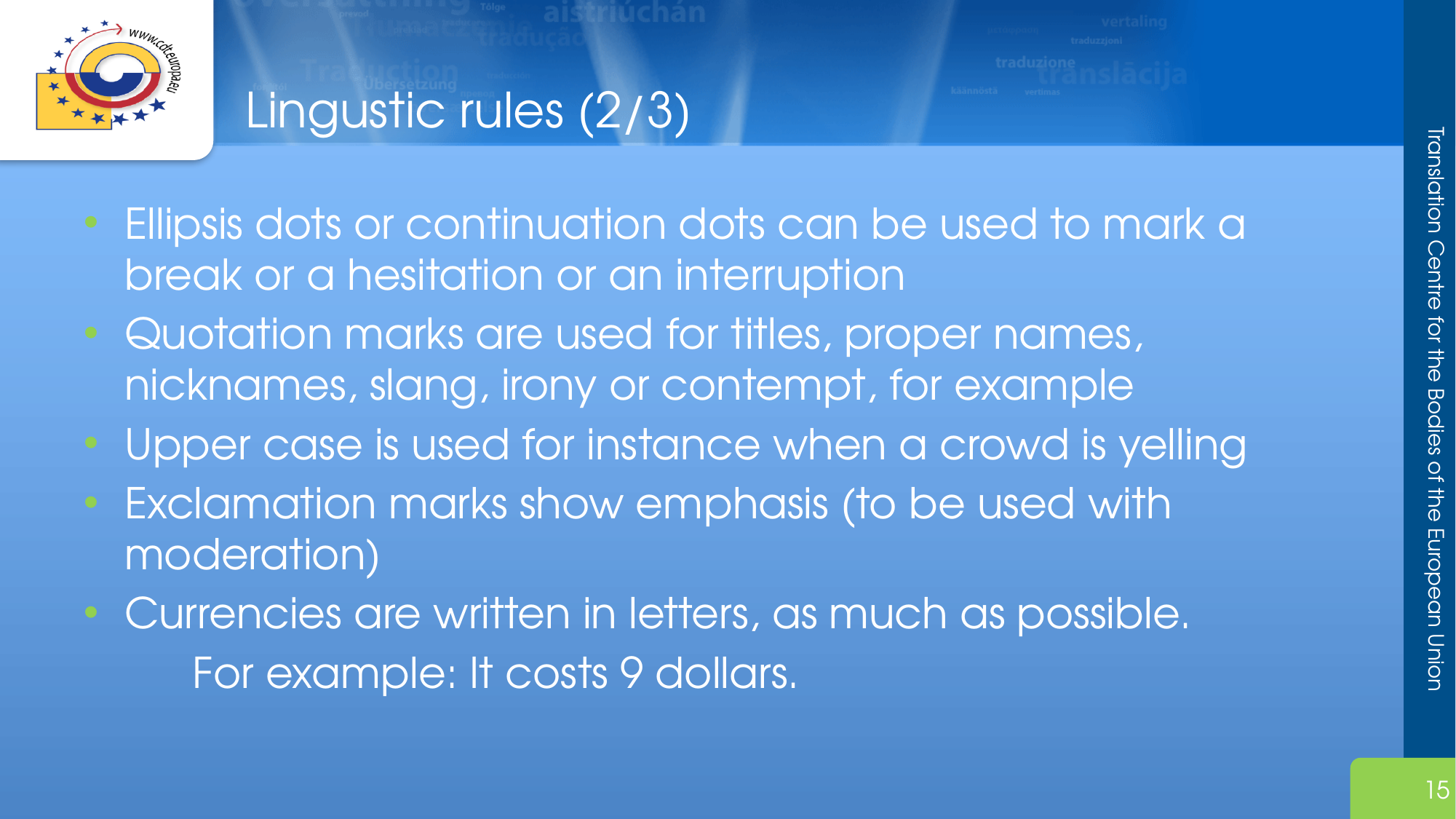

# Lingustic rules (2/3)
Ellipsis dots or continuation dots can be used to mark a break or a hesitation or an interruption
Quotation marks are used for titles, proper names, nicknames, slang, irony or contempt, for example
Upper case is used for instance when a crowd is yelling
Exclamation marks show emphasis (to be used with moderation)
Currencies are written in letters, as much as possible.
	For example: It costs 9 dollars.